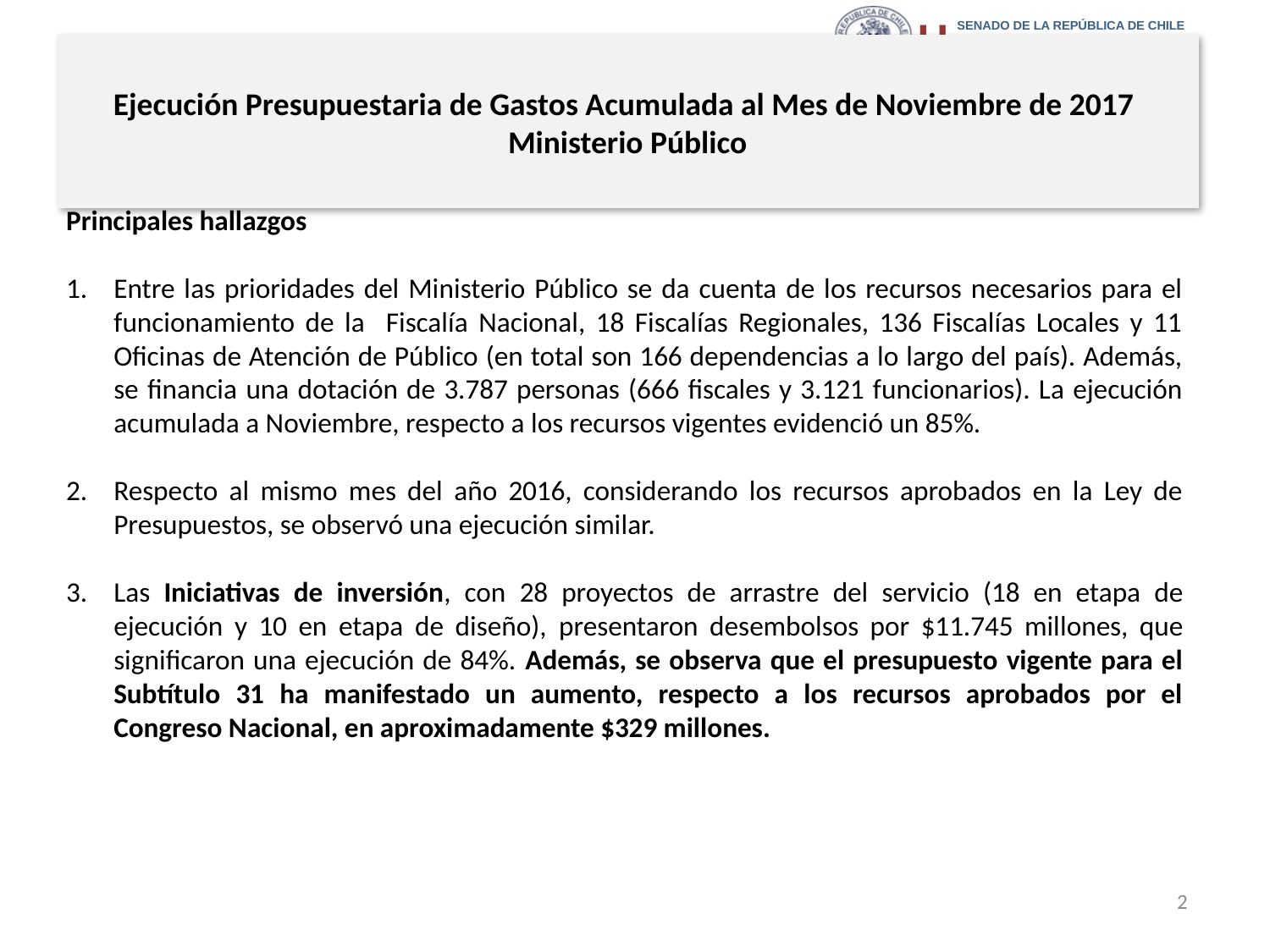

# Ejecución Presupuestaria de Gastos Acumulada al Mes de Noviembre de 2017 Ministerio Público
Principales hallazgos

Entre las prioridades del Ministerio Público se da cuenta de los recursos necesarios para el funcionamiento de la  Fiscalía Nacional, 18 Fiscalías Regionales, 136 Fiscalías Locales y 11 Oficinas de Atención de Público (en total son 166 dependencias a lo largo del país). Además, se financia una dotación de 3.787 personas (666 fiscales y 3.121 funcionarios). La ejecución acumulada a Noviembre, respecto a los recursos vigentes evidenció un 85%.

Respecto al mismo mes del año 2016, considerando los recursos aprobados en la Ley de Presupuestos, se observó una ejecución similar.

Las Iniciativas de inversión, con 28 proyectos de arrastre del servicio (18 en etapa de ejecución y 10 en etapa de diseño), presentaron desembolsos por $11.745 millones, que significaron una ejecución de 84%. Además, se observa que el presupuesto vigente para el Subtítulo 31 ha manifestado un aumento, respecto a los recursos aprobados por el Congreso Nacional, en aproximadamente $329 millones.
2